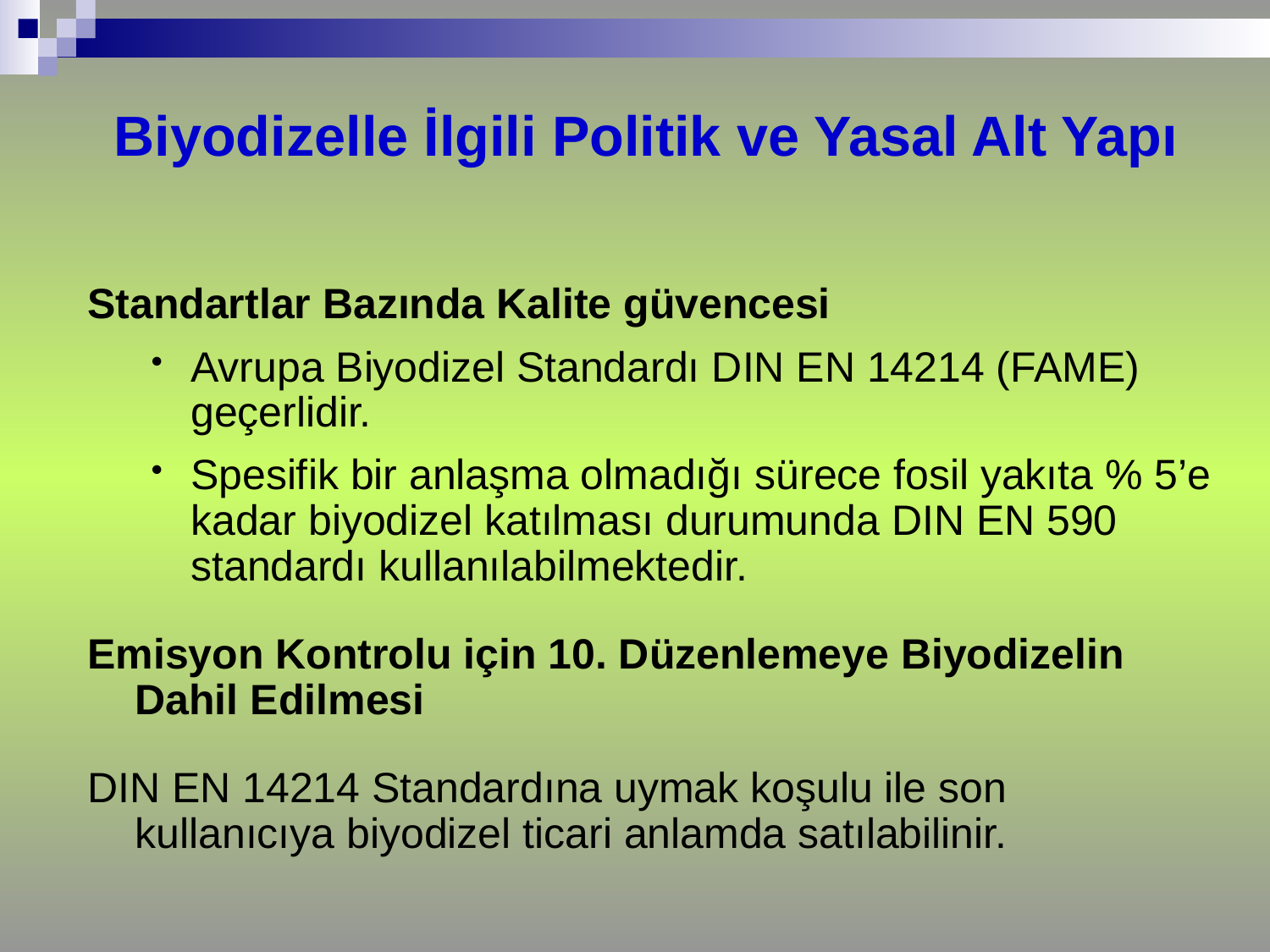

# Biyodizelle İlgili Politik ve Yasal Alt Yapı
Standartlar Bazında Kalite güvencesi
Avrupa Biyodizel Standardı DIN EN 14214 (FAME) geçerlidir.
Spesifik bir anlaşma olmadığı sürece fosil yakıta % 5’e kadar biyodizel katılması durumunda DIN EN 590 standardı kullanılabilmektedir.
Emisyon Kontrolu için 10. Düzenlemeye Biyodizelin Dahil Edilmesi
DIN EN 14214 Standardına uymak koşulu ile son kullanıcıya biyodizel ticari anlamda satılabilinir.